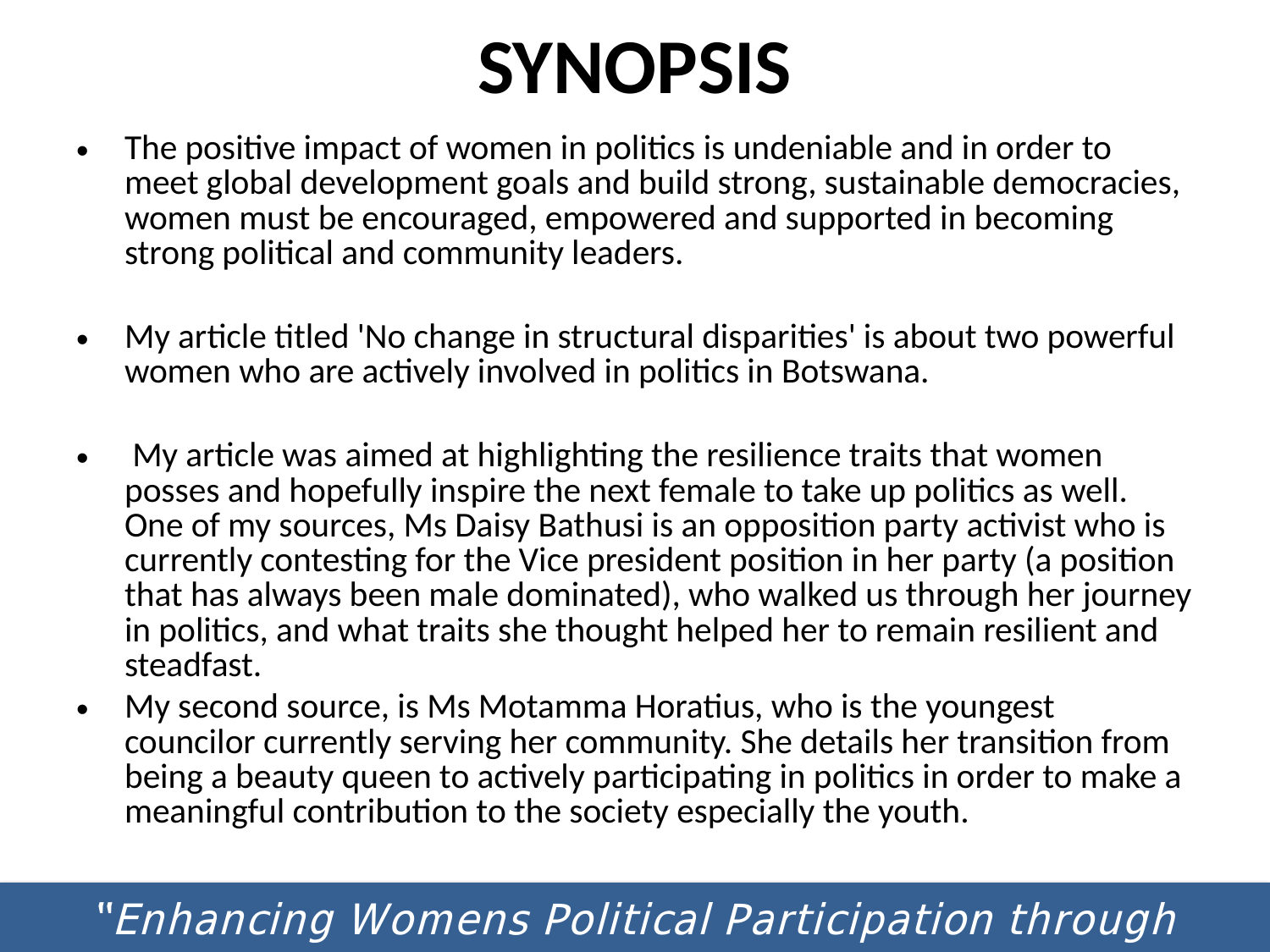

# SYNOPSIS
The positive impact of women in politics is undeniable and in order to meet global development goals and build strong, sustainable democracies, women must be encouraged, empowered and supported in becoming strong political and community leaders.

My article titled 'No change in structural disparities' is about two powerful women who are actively involved in politics in Botswana.

 My article was aimed at highlighting the resilience traits that women posses and hopefully inspire the next female to take up politics as well. One of my sources, Ms Daisy Bathusi is an opposition party activist who is currently contesting for the Vice president position in her party (a position that has always been male dominated), who walked us through her journey in politics, and what traits she thought helped her to remain resilient and steadfast.
My second source, is Ms Motamma Horatius, who is the youngest councilor currently serving her community. She details her transition from being a beauty queen to actively participating in politics in order to make a meaningful contribution to the society especially the youth.
“Enhancing Womens Political Participation through media”